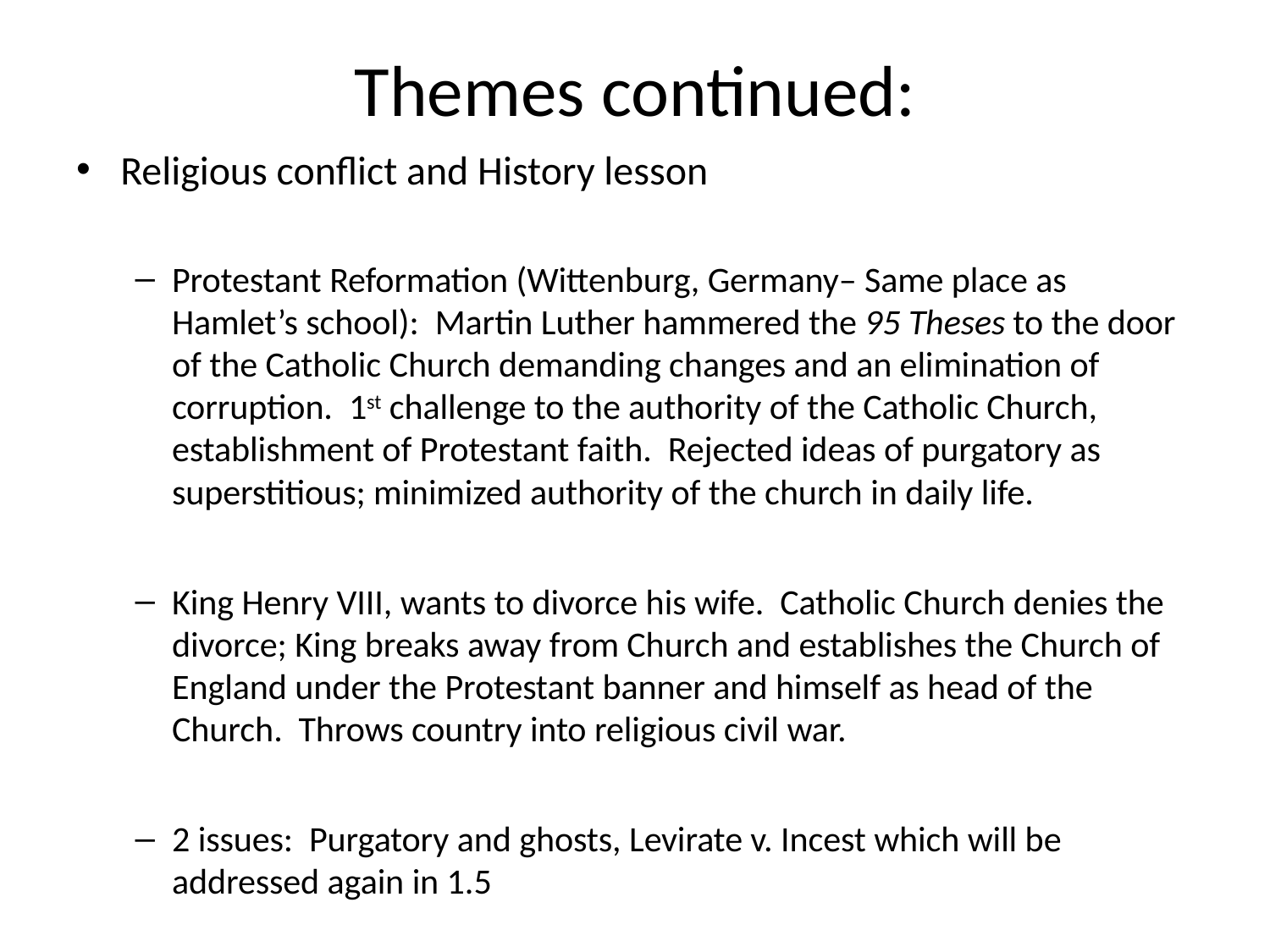

# Themes continued:
Religious conflict and History lesson

Protestant Reformation (Wittenburg, Germany– Same place as Hamlet’s school):  Martin Luther hammered the 95 Theses to the door of the Catholic Church demanding changes and an elimination of corruption.  1st challenge to the authority of the Catholic Church, establishment of Protestant faith.  Rejected ideas of purgatory as superstitious; minimized authority of the church in daily life.

King Henry VIII, wants to divorce his wife.  Catholic Church denies the divorce; King breaks away from Church and establishes the Church of England under the Protestant banner and himself as head of the Church.  Throws country into religious civil war.

2 issues:  Purgatory and ghosts, Levirate v. Incest which will be addressed again in 1.5